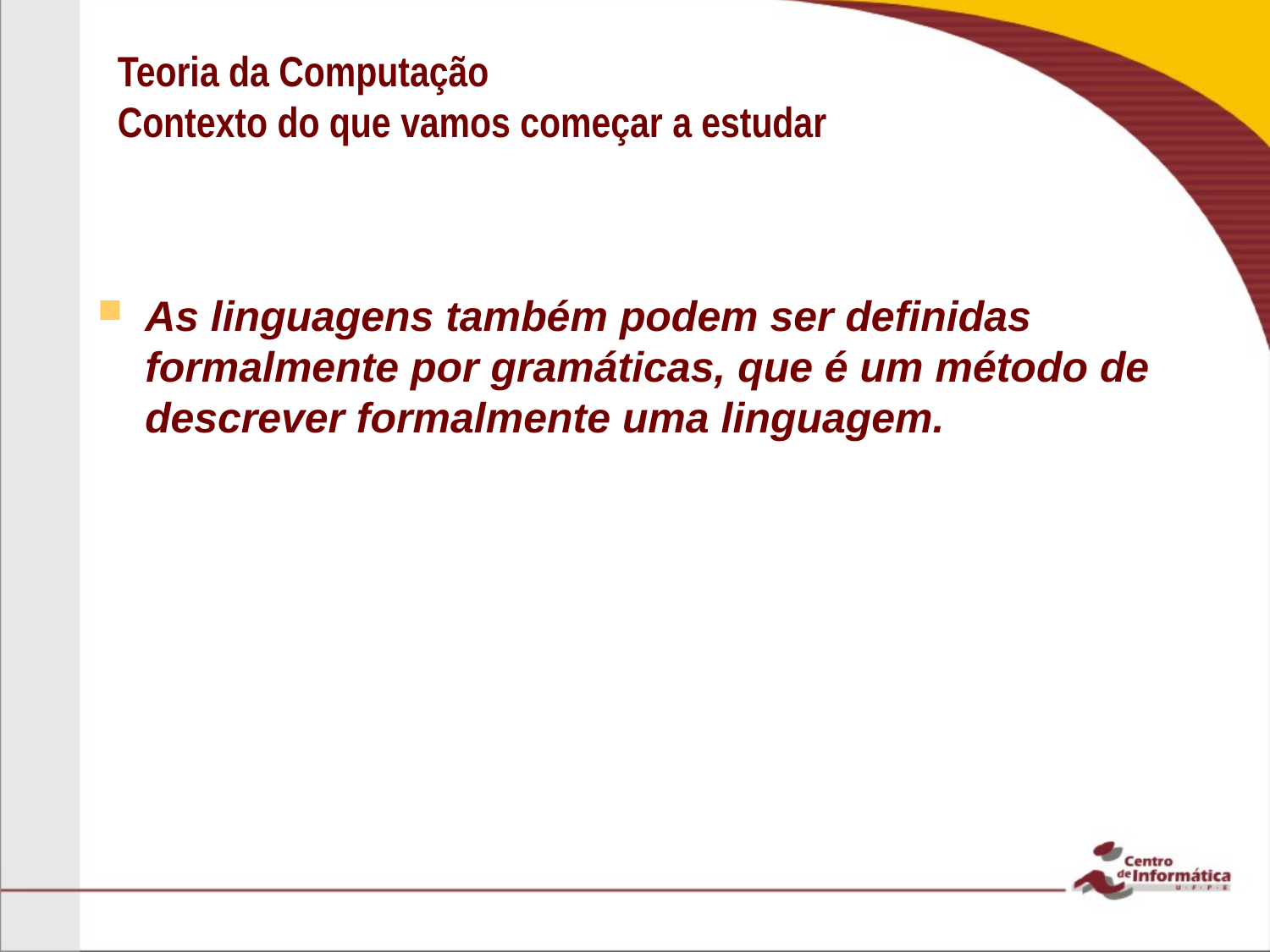

Teoria da Computação
Contexto do que vamos começar a estudar

As linguagens também podem ser definidas formalmente por gramáticas, que é um método de descrever formalmente uma linguagem.